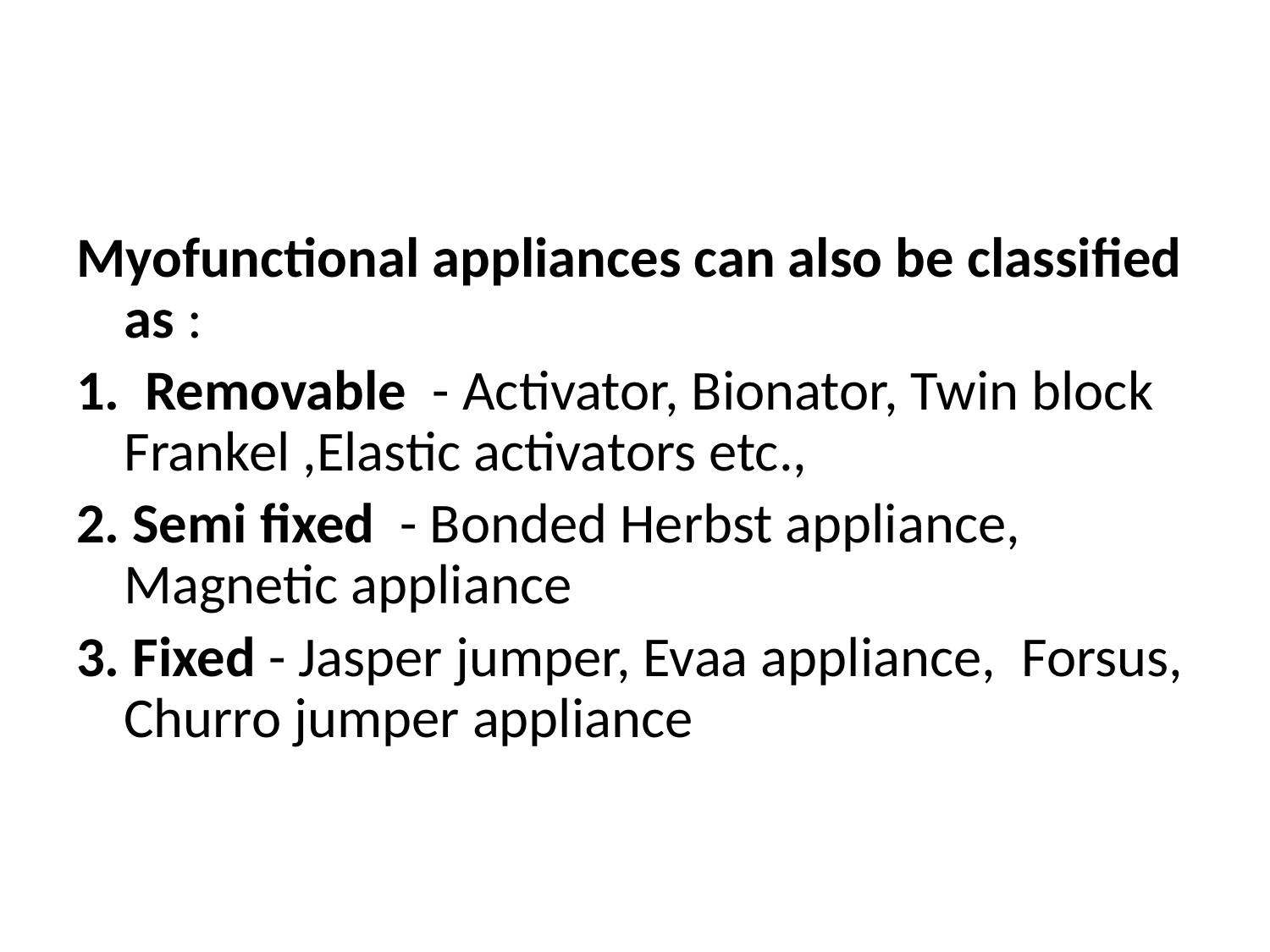

#
Myofunctional appliances can also be classified as :
1.  Removable  - Activator, Bionator, Twin block Frankel ,Elastic activators etc.,
2. Semi fixed  - Bonded Herbst appliance, Magnetic appliance
3. Fixed - Jasper jumper, Evaa appliance,  Forsus, Churro jumper appliance